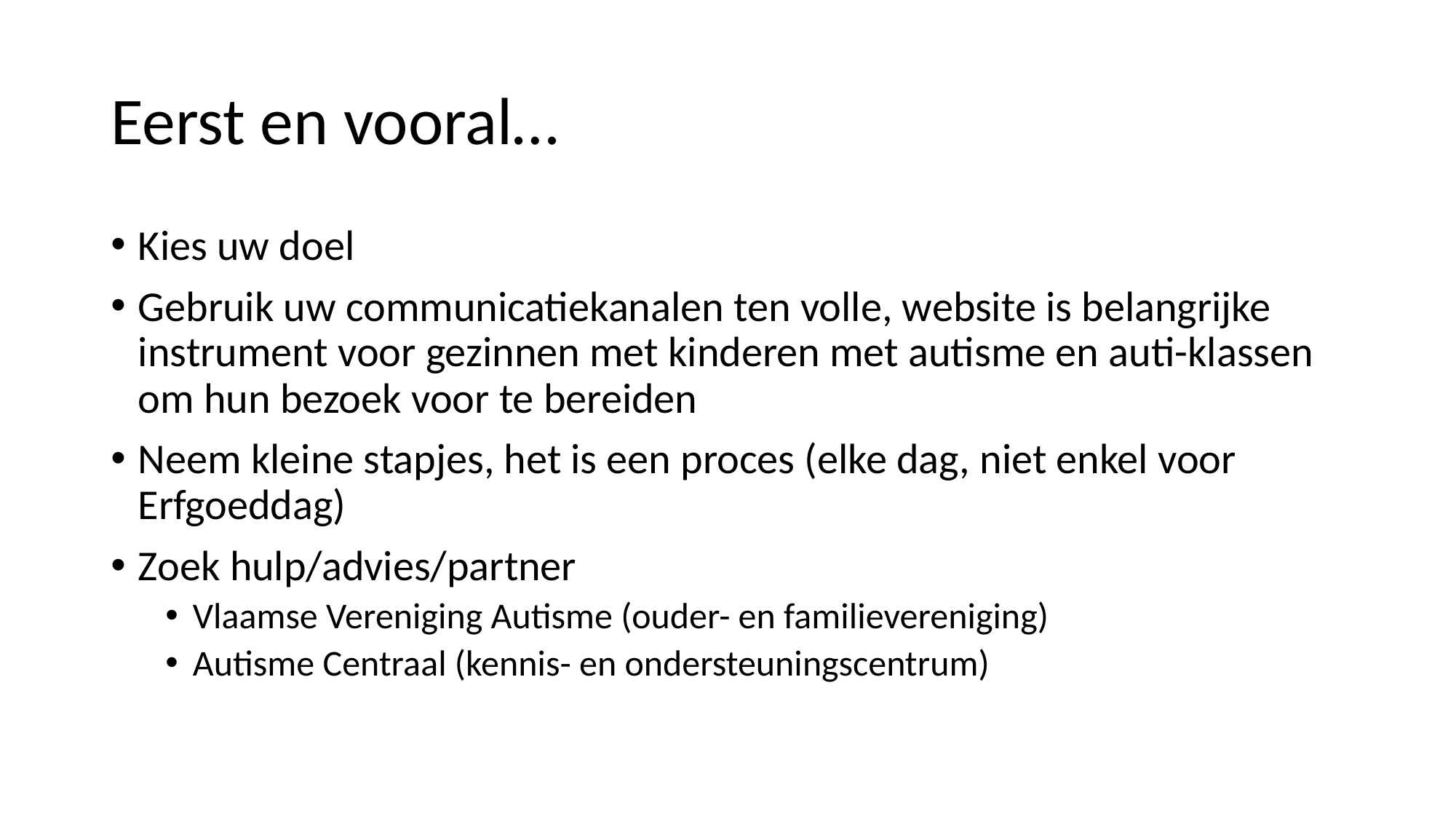

# Eerst en vooral…
Kies uw doel
Gebruik uw communicatiekanalen ten volle, website is belangrijke instrument voor gezinnen met kinderen met autisme en auti-klassen om hun bezoek voor te bereiden
Neem kleine stapjes, het is een proces (elke dag, niet enkel voor Erfgoeddag)
Zoek hulp/advies/partner
Vlaamse Vereniging Autisme (ouder- en familievereniging)
Autisme Centraal (kennis- en ondersteuningscentrum)